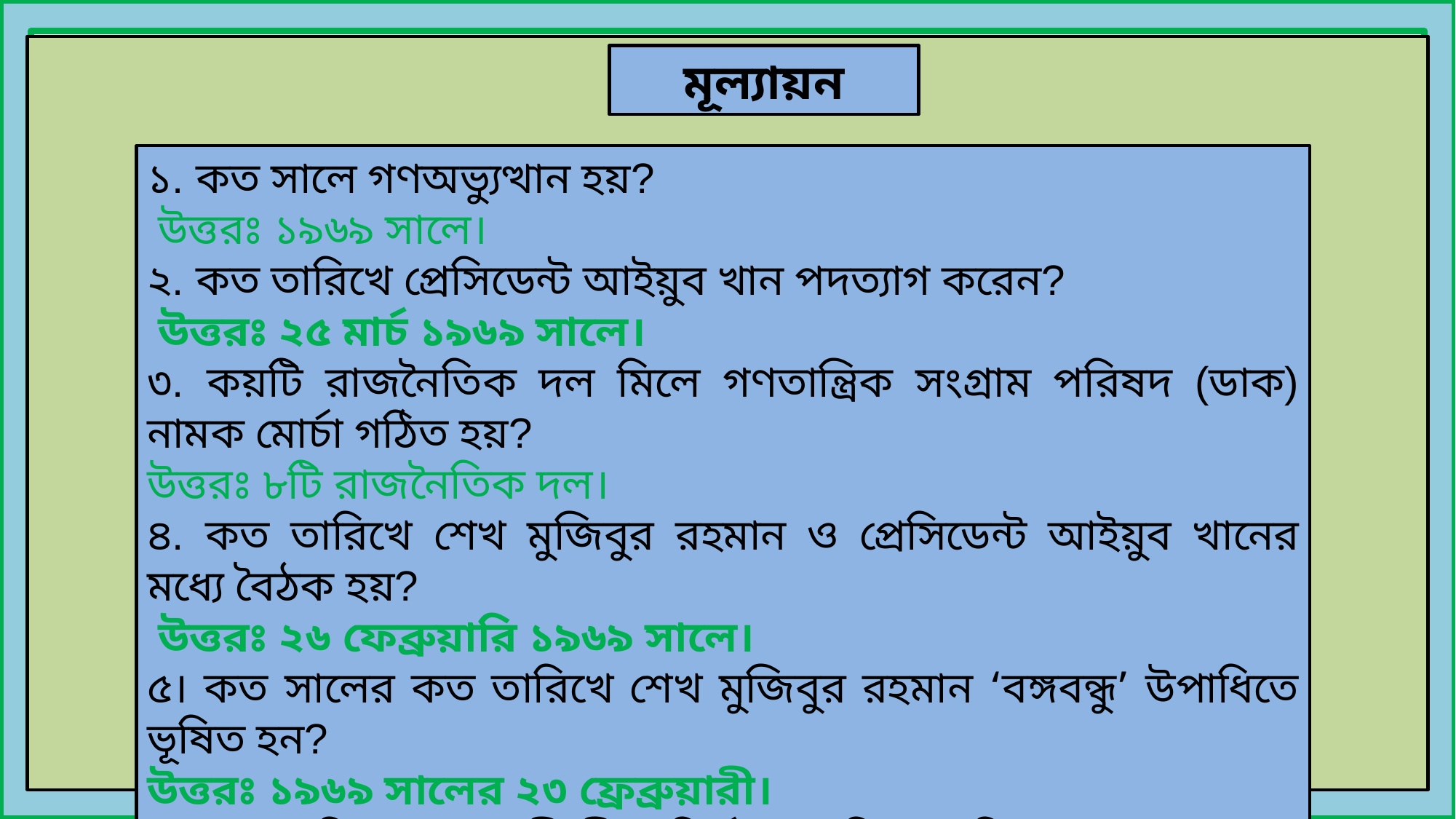

মূল্যায়ন
১. কত সালে গণঅভ্যুত্থান হয়?
 উত্তরঃ ১৯৬৯ সালে।
২. কত তারিখে প্রেসিডেন্ট আইয়ুব খান পদত্যাগ করেন?
 উত্তরঃ ২৫ মার্চ ১৯৬৯ সালে।
৩. কয়টি রাজনৈতিক দল মিলে গণতান্ত্রিক সংগ্রাম পরিষদ (ডাক) নামক মোর্চা গঠিত হয়?
উত্তরঃ ৮টি রাজনৈতিক দল।
৪. কত তারিখে শেখ মুজিবুর রহমান ও প্রেসিডেন্ট আইয়ুব খানের মধ্যে বৈঠক হয়?
 উত্তরঃ ২৬ ফেব্রুয়ারি ১৯৬৯ সালে।
৫। কত সালের কত তারিখে শেখ মুজিবুর রহমান ‘বঙ্গবন্ধু’ উপাধিতে ভূষিত হন?
উত্তরঃ ১৯৬৯ সালের ২৩ ফ্রেব্রুয়ারী।
৬। কত তারিখে আওয়ামী লীগ ‘নির্যাতন প্রতিরোধ দিবস’ পালন করে?
উত্তরঃ ১০ই ডিসেম্বর।